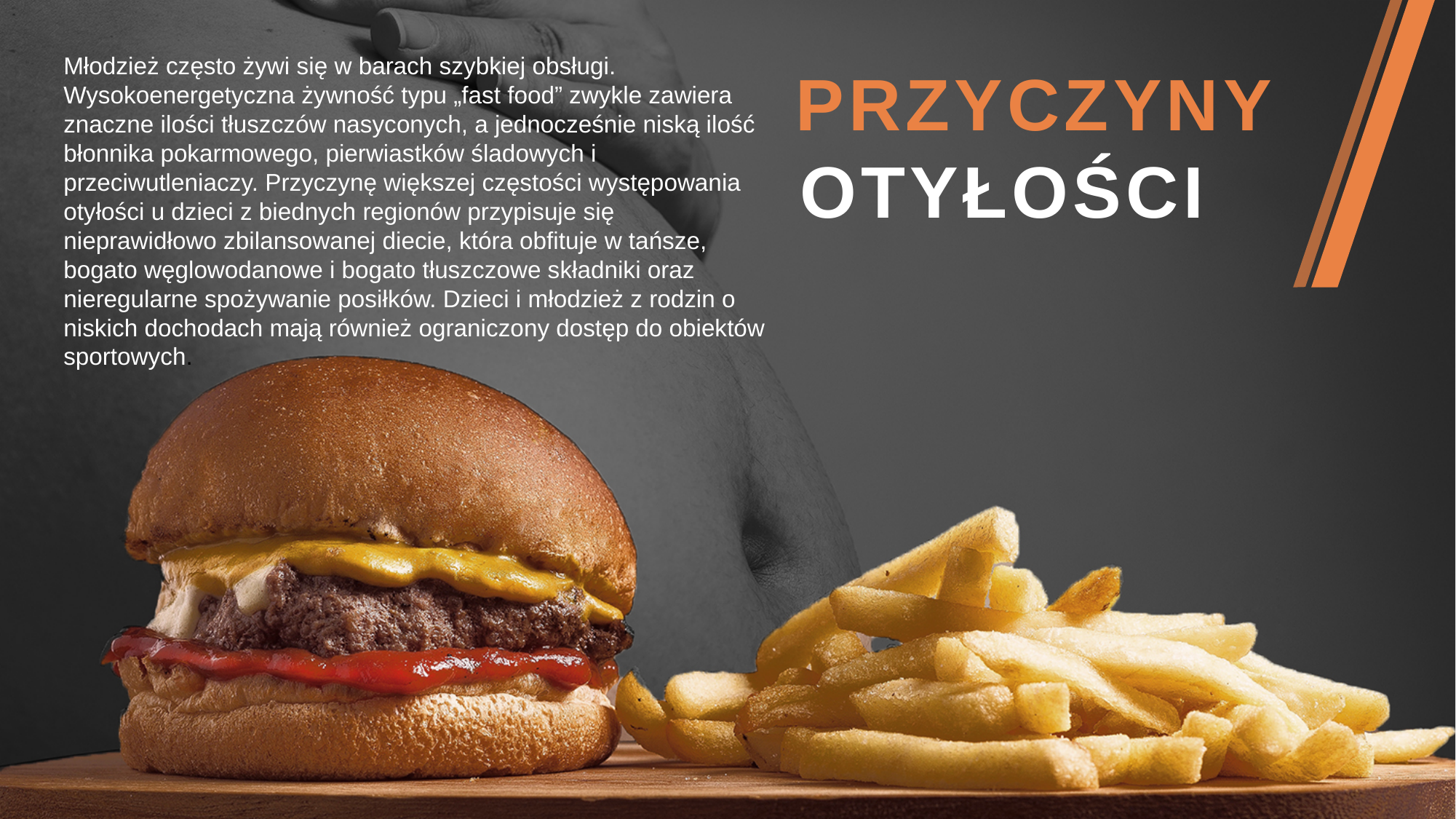

Młodzież często żywi się w barach szybkiej obsługi. Wysokoenergetyczna żywność typu „fast food” zwykle zawiera znaczne ilości tłuszczów nasyconych, a jednocześnie niską ilość błonnika pokarmowego, pierwiastków śladowych i przeciwutleniaczy. Przyczynę większej częstości występowania otyłości u dzieci z biednych regionów przypisuje się nieprawidłowo zbilansowanej diecie, która obfituje w tańsze, bogato węglowodanowe i bogato tłuszczowe składniki oraz nieregularne spożywanie posiłków. Dzieci i młodzież z rodzin o niskich dochodach mają również ograniczony dostęp do obiektów sportowych.
PRZYCZYNY

OTYŁOŚCI